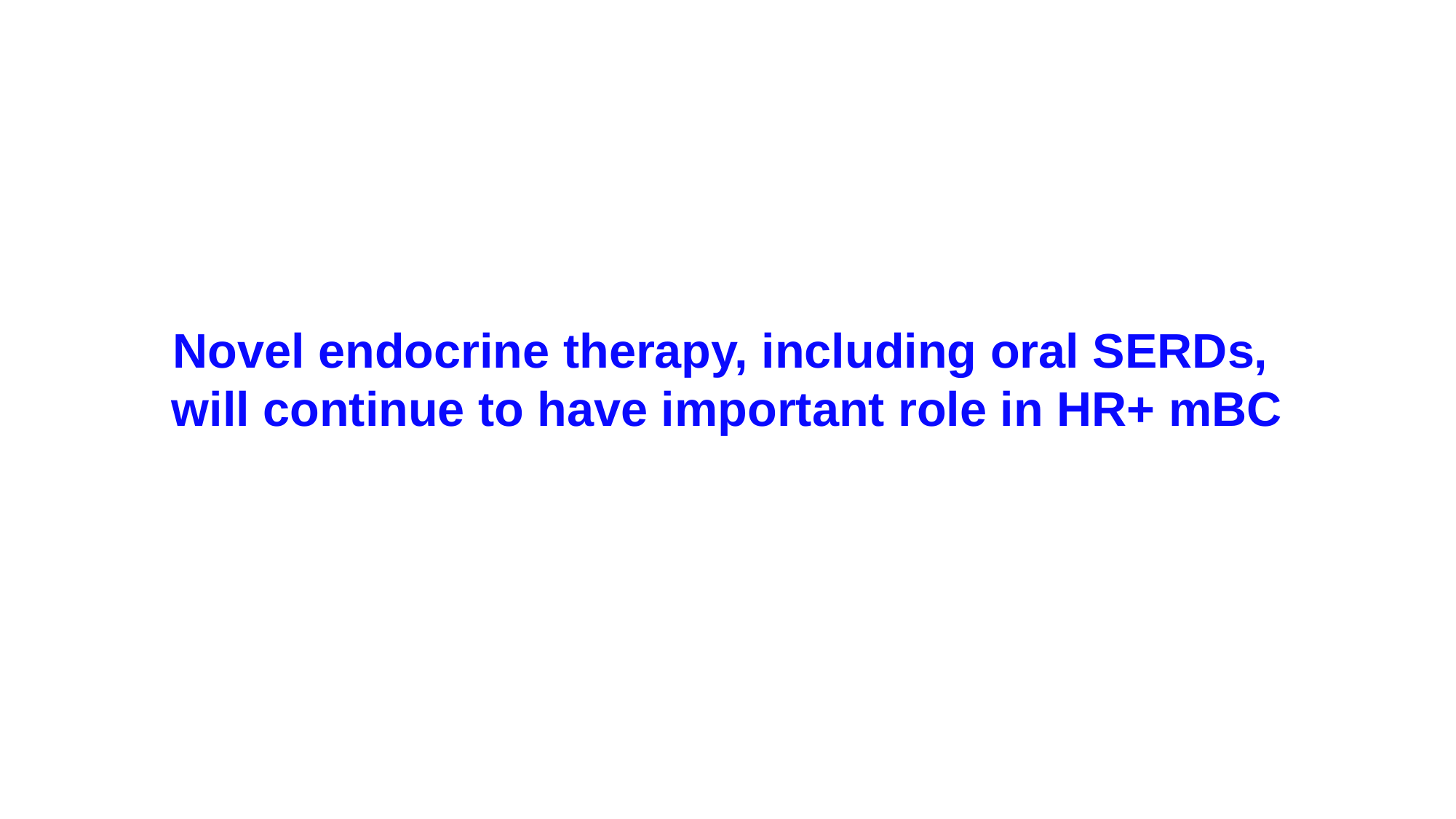

# Novel endocrine therapy, including oral SERDs, will continue to have important role in HR+ mBC